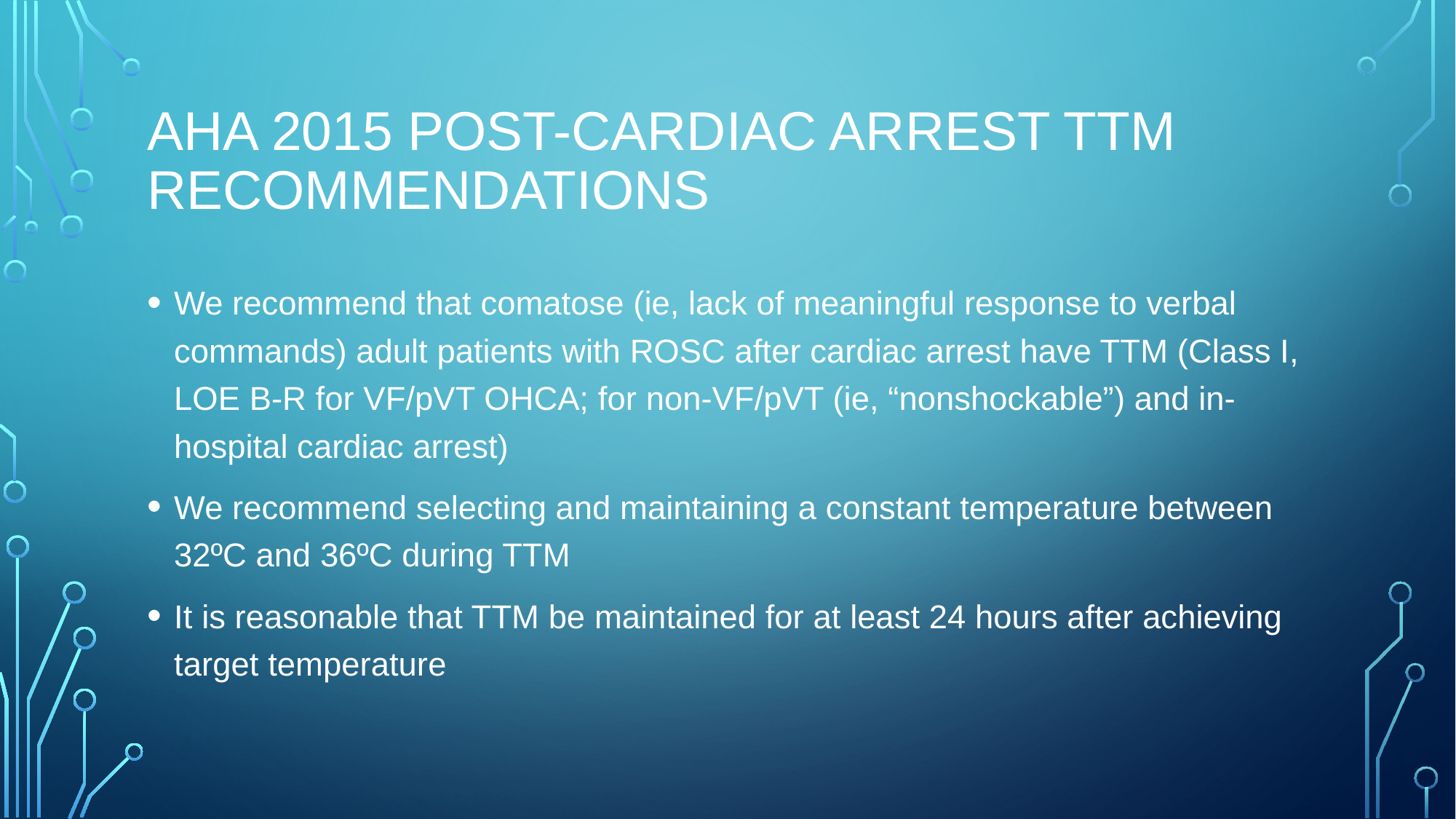

# AHA 2015 POST-CARDIAC ARREST TTM Recommendations
We recommend that comatose (ie, lack of meaningful response to verbal commands) adult patients with ROSC after cardiac arrest have TTM (Class I, LOE B-R for VF/pVT OHCA; for non-VF/pVT (ie, “nonshockable”) and in-hospital cardiac arrest)
We recommend selecting and maintaining a constant temperature between 32ºC and 36ºC during TTM
It is reasonable that TTM be maintained for at least 24 hours after achieving target temperature